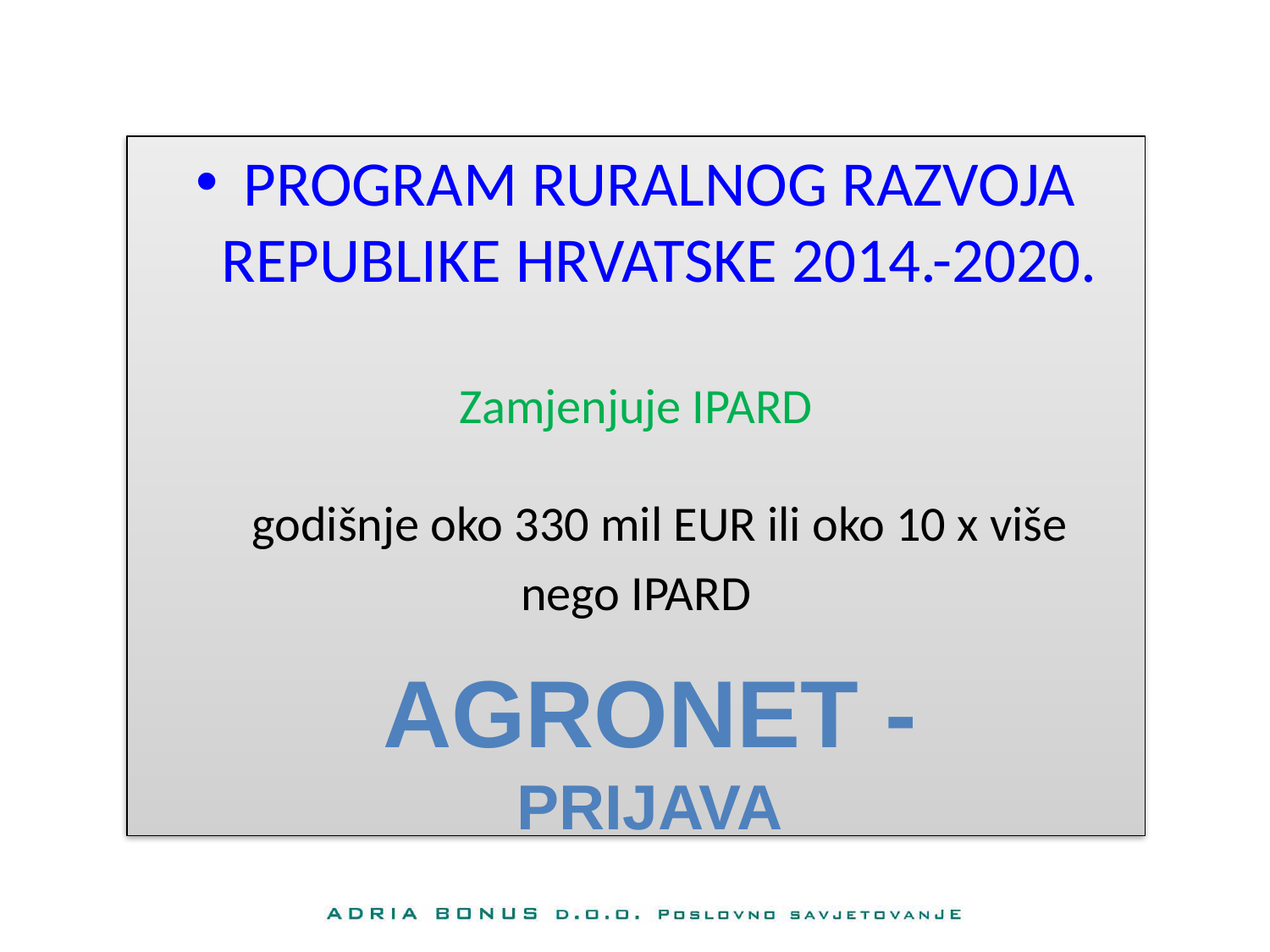

PROGRAM RURALNOG RAZVOJA REPUBLIKE HRVATSKE 2014.-2020.

Zamjenjuje IPARD
godišnje oko 330 mil EUR ili oko 10 x više
nego IPARD
Agronet - PRIJAVA